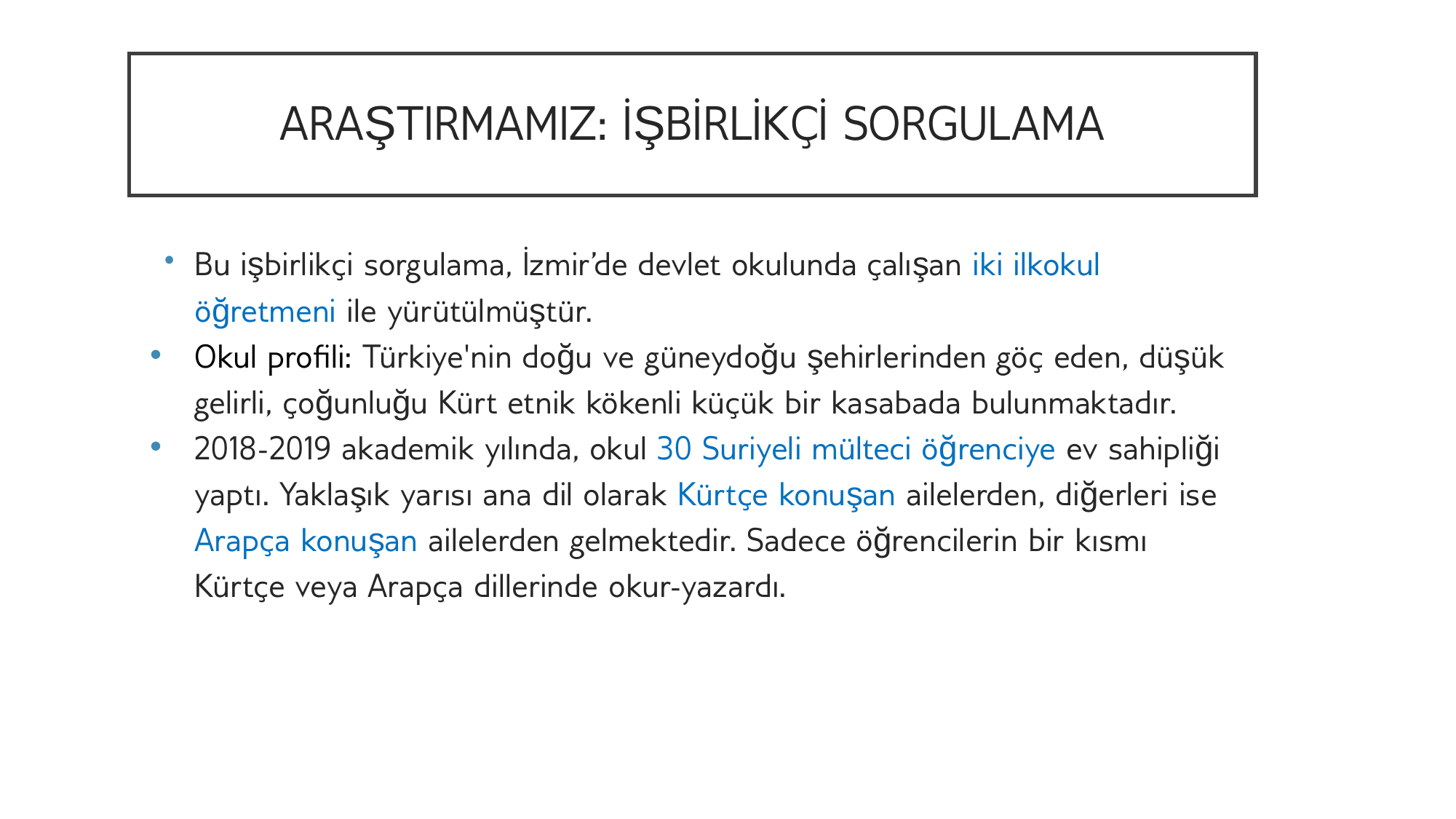

# ARAŞTIRMAMIZ: İŞBİRLİKÇİ SORGULAMA
Bu işbirlikçi sorgulama, İzmir’de devlet okulunda çalışan iki ilkokul öğretmeni ile yürütülmüştür.
Okul profili: Türkiye'nin doğu ve güneydoğu şehirlerinden göç eden, düşük gelirli, çoğunluğu Kürt etnik kökenli küçük bir kasabada bulunmaktadır.
2018-2019 akademik yılında, okul 30 Suriyeli mülteci öğrenciye ev sahipliği yaptı. Yaklaşık yarısı ana dil olarak Kürtçe konuşan ailelerden, diğerleri ise Arapça konuşan ailelerden gelmektedir. Sadece öğrencilerin bir kısmı Kürtçe veya Arapça dillerinde okur-yazardı.